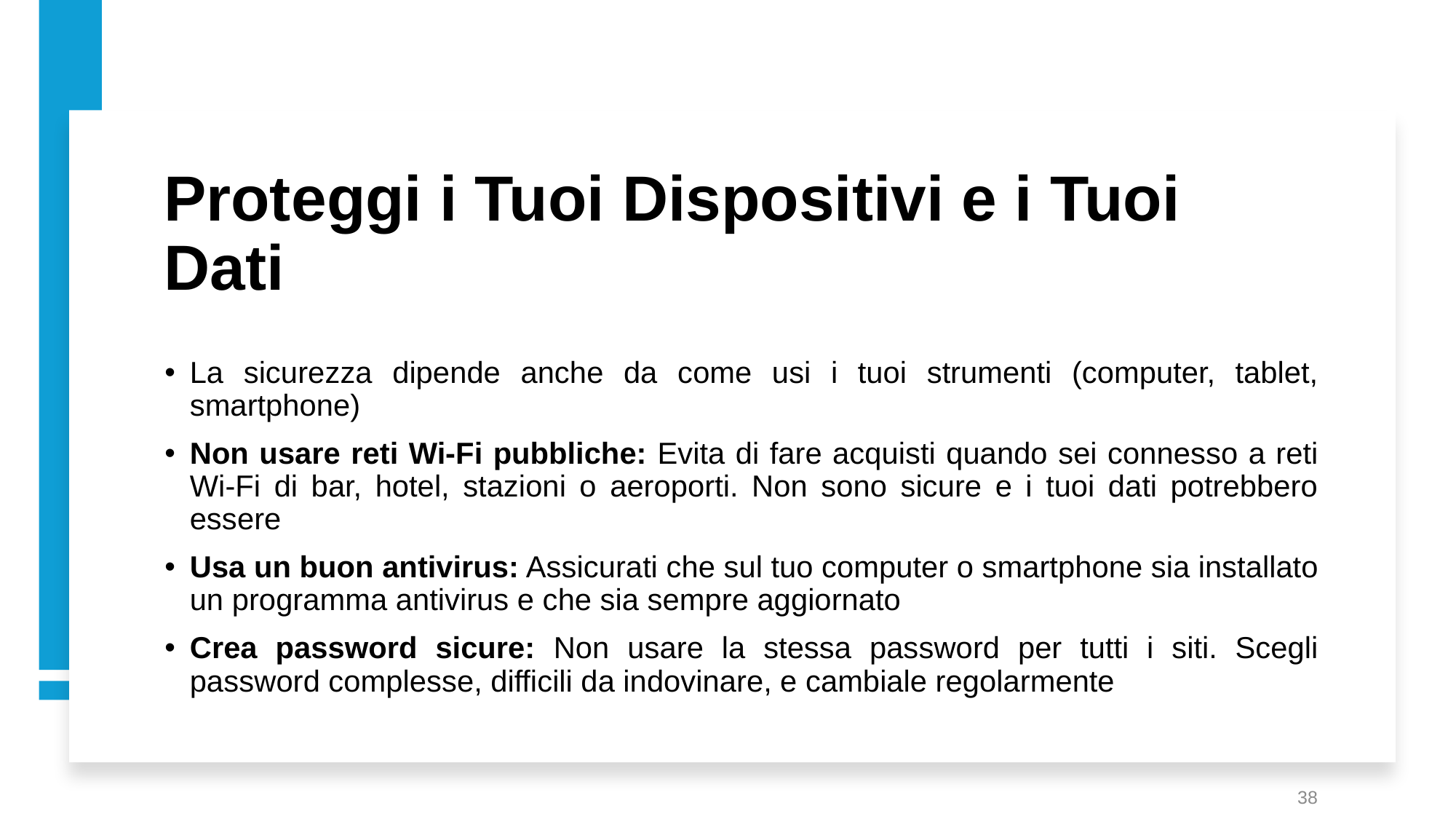

# Proteggi i Tuoi Dispositivi e i Tuoi Dati

La sicurezza dipende anche da come usi i tuoi strumenti (computer, tablet, smartphone)
Non usare reti Wi-Fi pubbliche: Evita di fare acquisti quando sei connesso a reti Wi-Fi di bar, hotel, stazioni o aeroporti. Non sono sicure e i tuoi dati potrebbero essere
Usa un buon antivirus: Assicurati che sul tuo computer o smartphone sia installato un programma antivirus e che sia sempre aggiornato
Crea password sicure: Non usare la stessa password per tutti i siti. Scegli password complesse, difficili da indovinare, e cambiale regolarmente

38